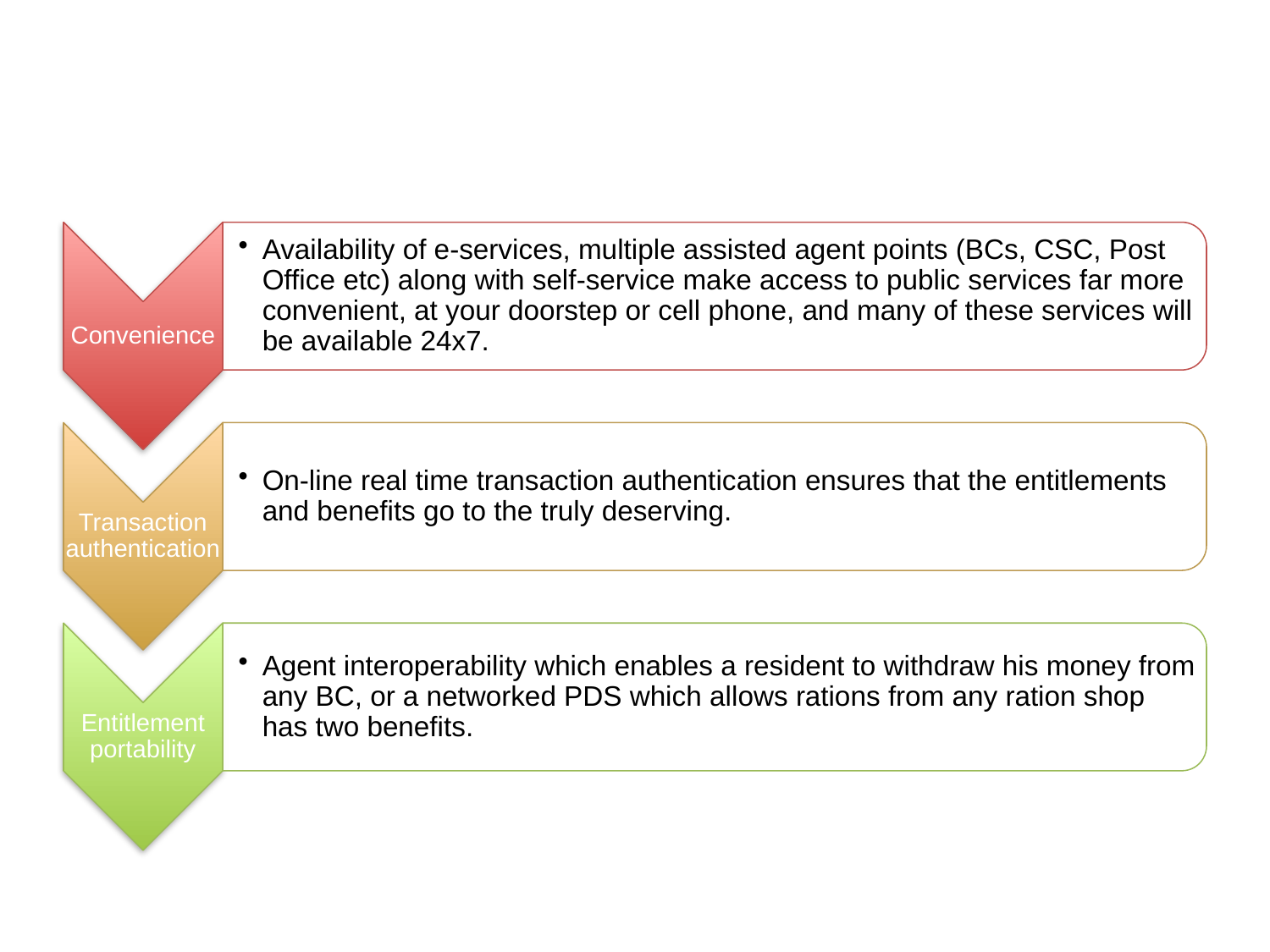

#
Convenience
Availability of e-services, multiple assisted agent points (BCs, CSC, Post Office etc) along with self-service make access to public services far more convenient, at your doorstep or cell phone, and many of these services will be available 24x7.
Transaction authentication
On-line real time transaction authentication ensures that the entitlements and benefits go to the truly deserving.
Entitlement portability
Agent interoperability which enables a resident to withdraw his money from any BC, or a networked PDS which allows rations from any ration shop has two benefits.